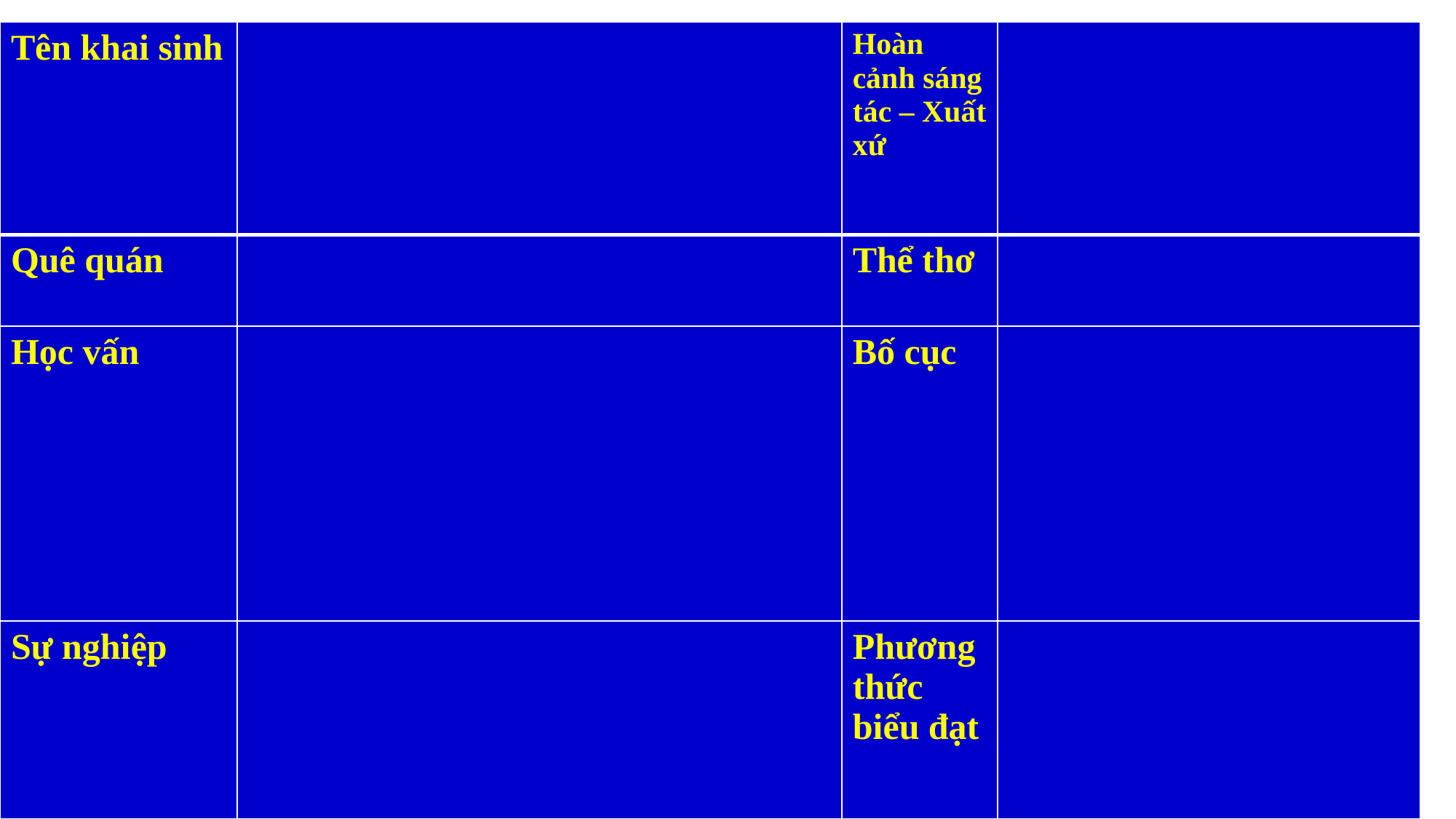

| Tên khai sinh |  | Hoàn cảnh sáng tác – Xuất xứ |  |
| --- | --- | --- | --- |
| Quê quán |  | Thể thơ |  |
| Học vấn |  | Bố cục |  |
| Sự nghiệp |  | Phương thức biểu đạt |  |